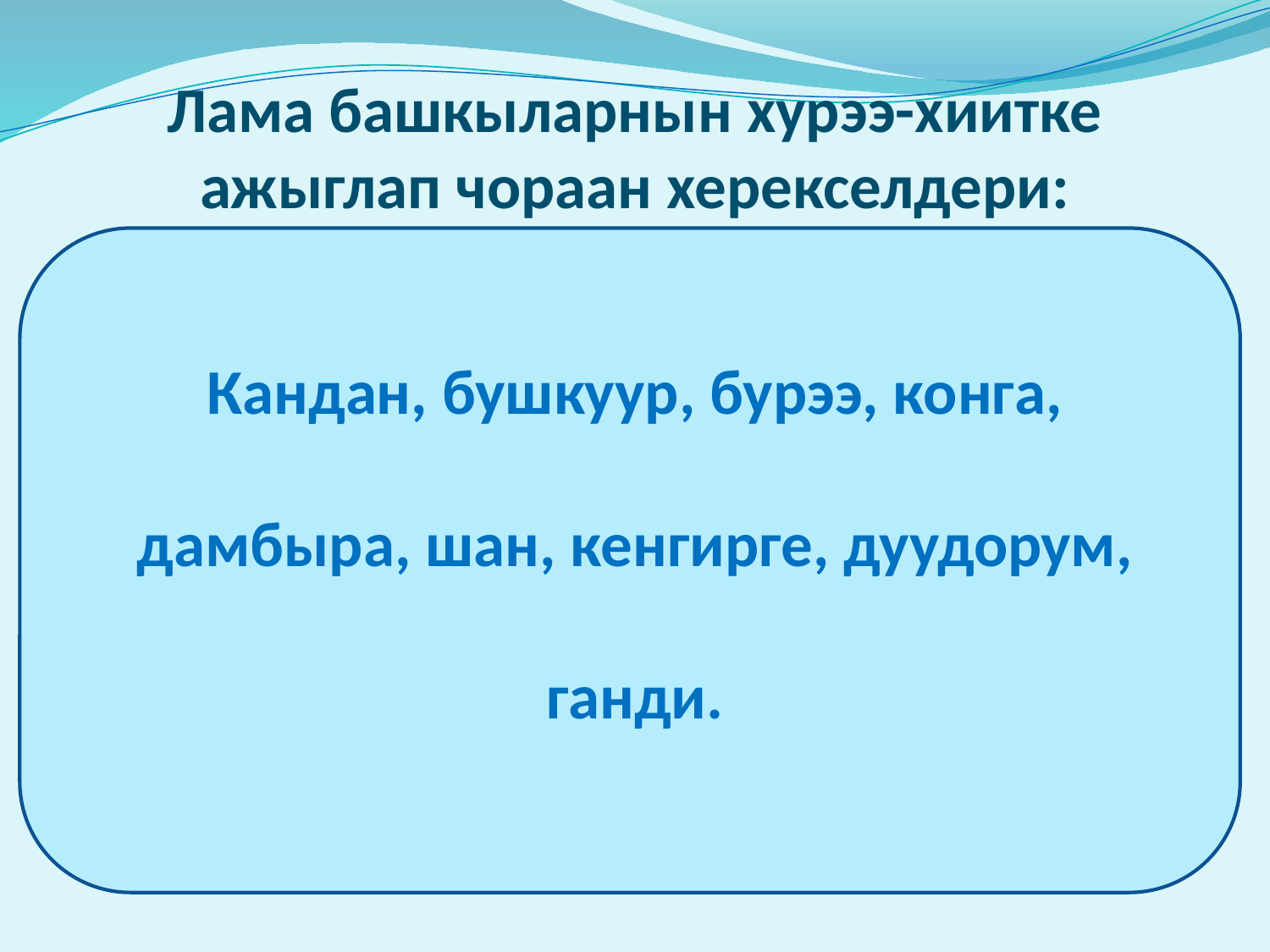

# Лама башкыларнын хурээ-хиитке ажыглап чораан херекселдери:

Кандан, бушкуур, бурээ, конга, дамбыра, шан, кенгирге, дуудорум, ганди.